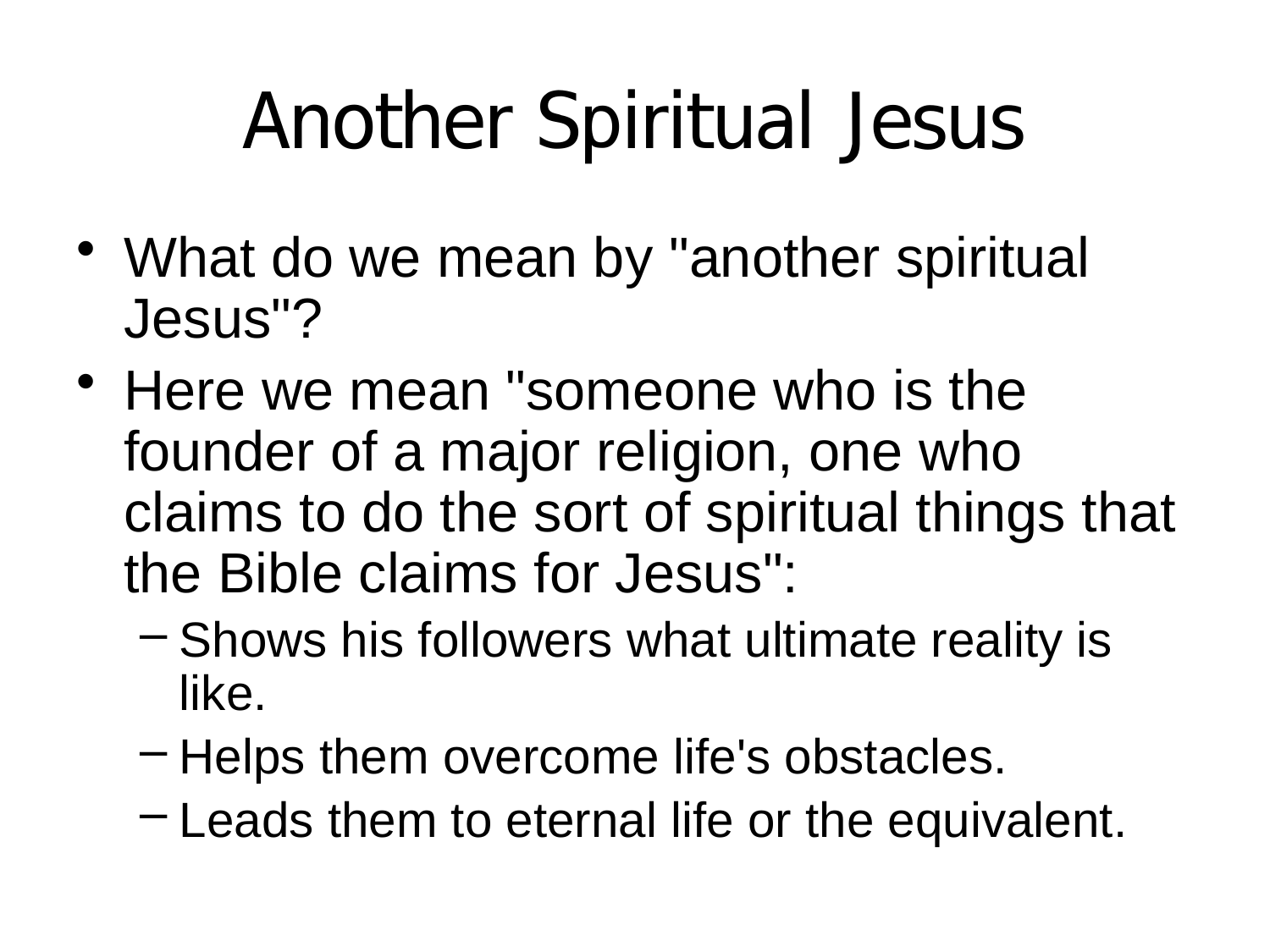

# Another Spiritual Jesus
What do we mean by "another spiritual Jesus"?
Here we mean "someone who is the founder of a major religion, one who claims to do the sort of spiritual things that the Bible claims for Jesus":
Shows his followers what ultimate reality is like.
Helps them overcome life's obstacles.
Leads them to eternal life or the equivalent.